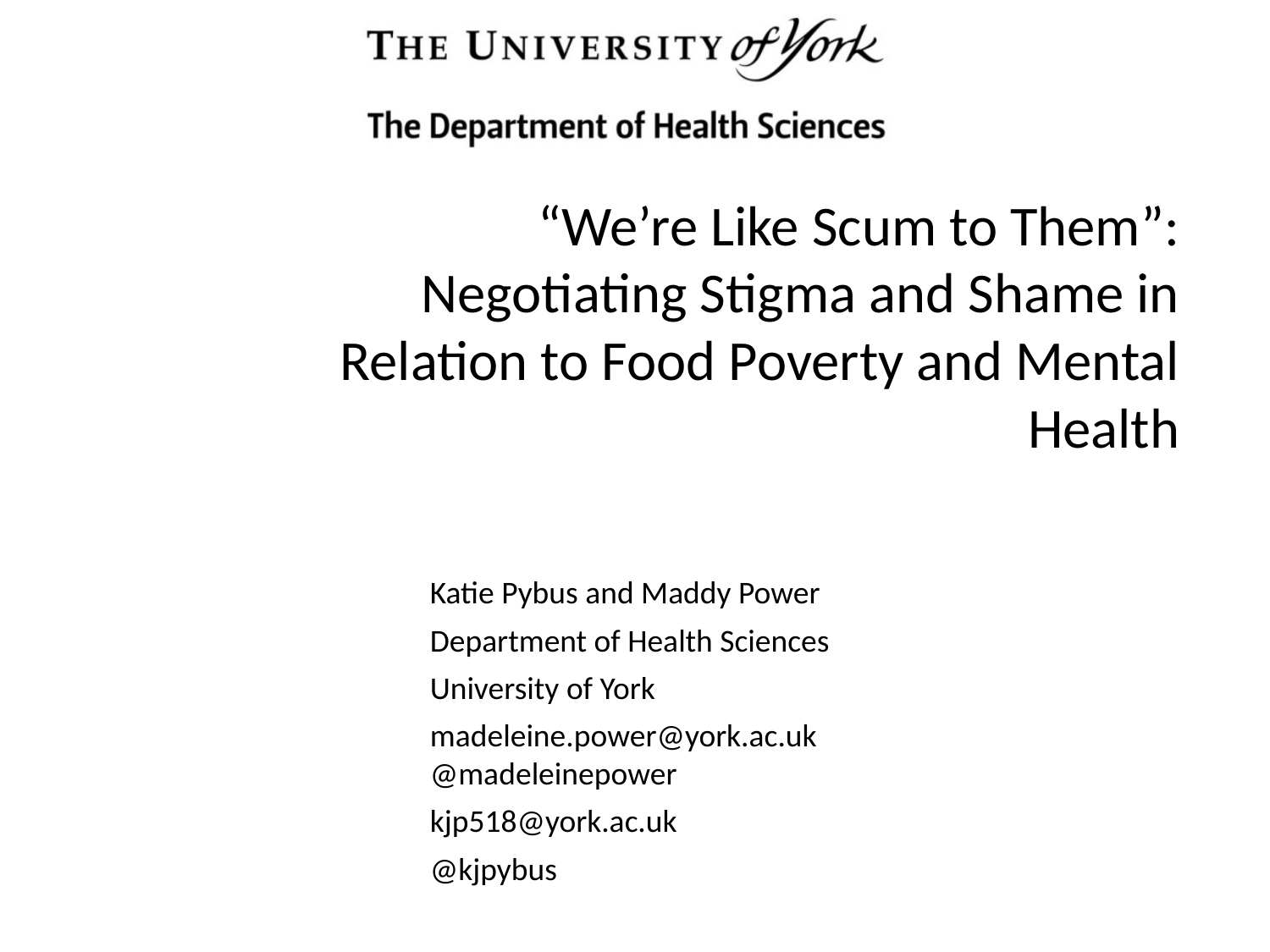

# “We’re Like Scum to Them”: Negotiating Stigma and Shame in Relation to Food Poverty and Mental Health
Katie Pybus and Maddy Power
Department of Health Sciences
University of York
madeleine.power@york.ac.uk
@madeleinepower
kjp518@york.ac.uk
@kjpybus